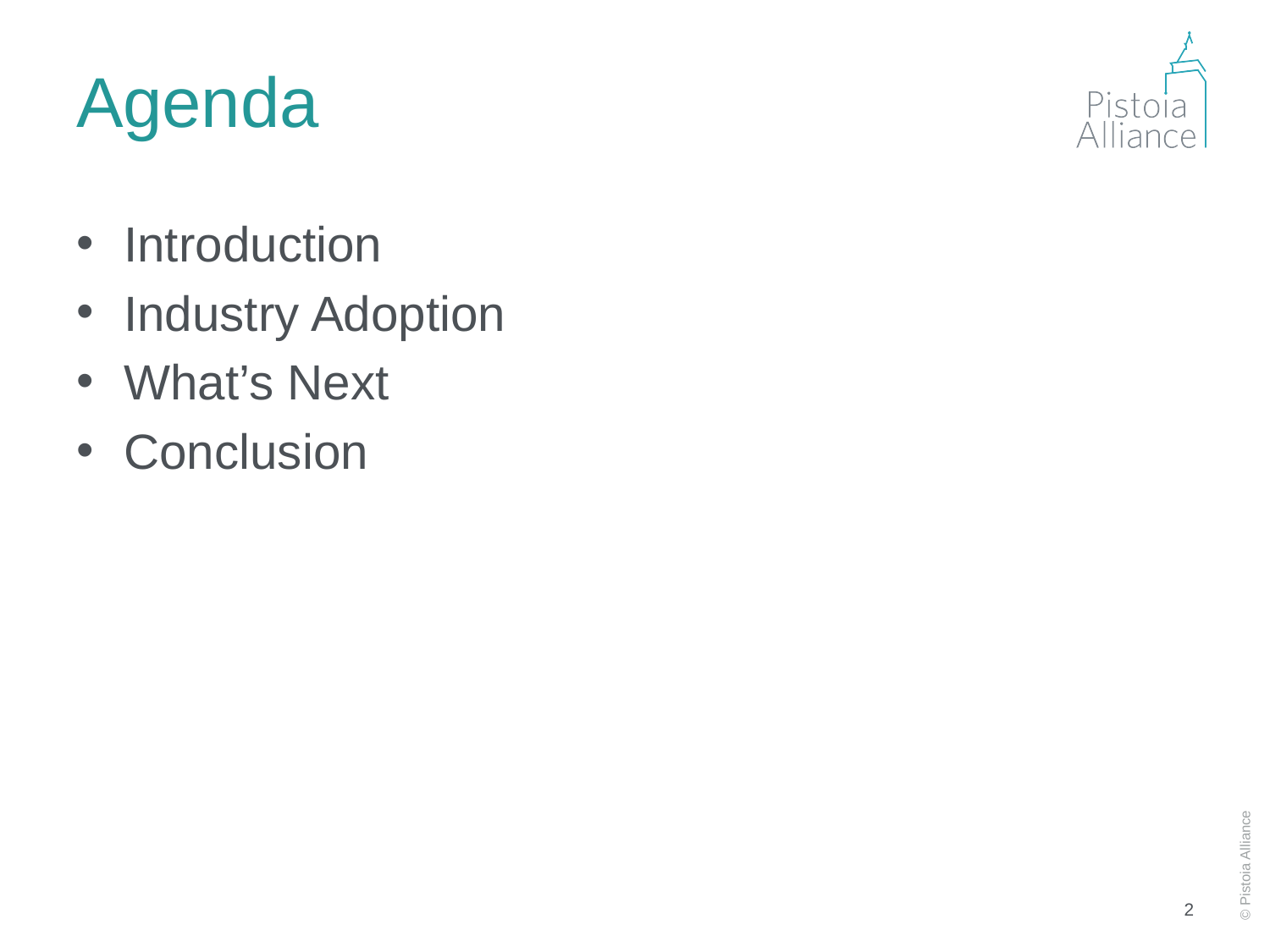

# Agenda
Introduction
Industry Adoption
What’s Next
Conclusion
2